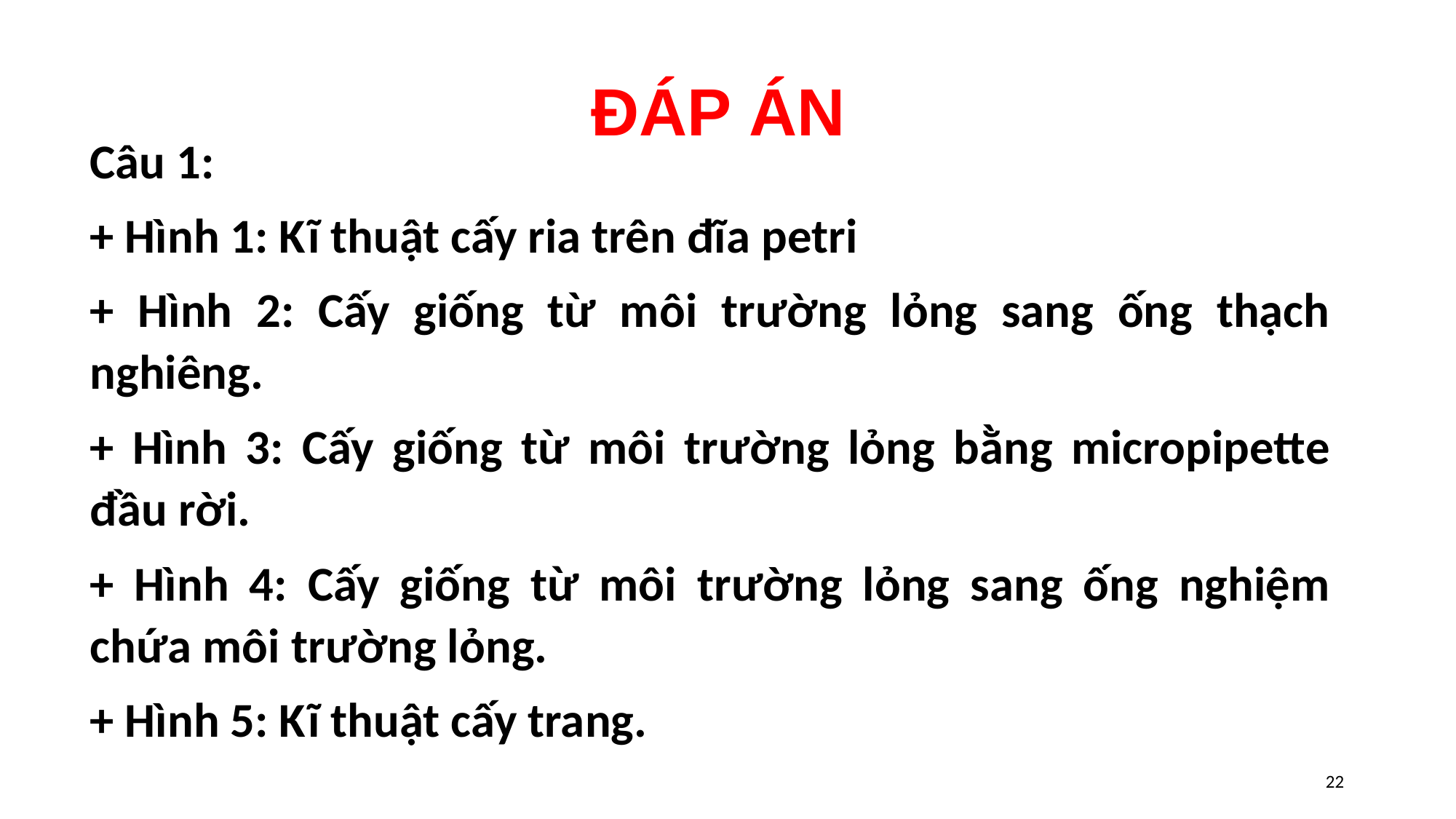

# ĐÁP ÁN
Câu 1:
+ Hình 1: Kĩ thuật cấy ria trên đĩa petri
+ Hình 2: Cấy giống từ môi trường lỏng sang ống thạch nghiêng.
+ Hình 3: Cấy giống từ môi trường lỏng bằng micropipette đầu rời.
+ Hình 4: Cấy giống từ môi trường lỏng sang ống nghiệm chứa môi trường lỏng.
+ Hình 5: Kĩ thuật cấy trang.
22